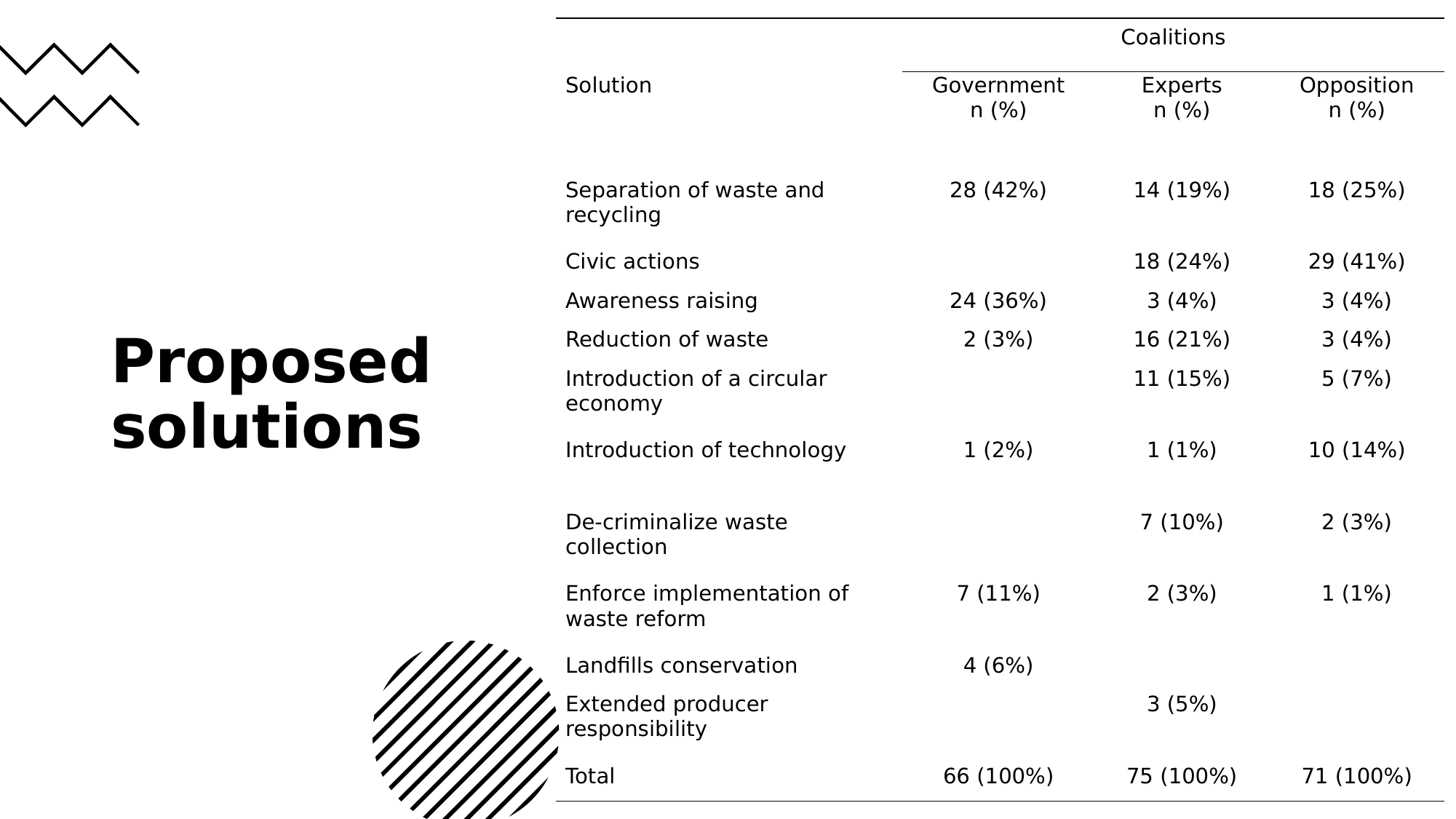

|  | Coalitions |  |  |
| --- | --- | --- | --- |
| Solution | Government n (%) | Experts n (%) | Opposition n (%) |
| Separation of waste and recycling | 28 (42%) | 14 (19%) | 18 (25%) |
| Civic actions |  | 18 (24%) | 29 (41%) |
| Awareness raising | 24 (36%) | 3 (4%) | 3 (4%) |
| Reduction of waste | 2 (3%) | 16 (21%) | 3 (4%) |
| Introduction of a circular economy |  | 11 (15%) | 5 (7%) |
| Introduction of technology | 1 (2%) | 1 (1%) | 10 (14%) |
| De-criminalize waste collection |  | 7 (10%) | 2 (3%) |
| Enforce implementation of waste reform | 7 (11%) | 2 (3%) | 1 (1%) |
| Landfills conservation | 4 (6%) |  |  |
| Extended producer responsibility |  | 3 (5%) |  |
| Total | 66 (100%) | 75 (100%) | 71 (100%) |

# Proposed solutions